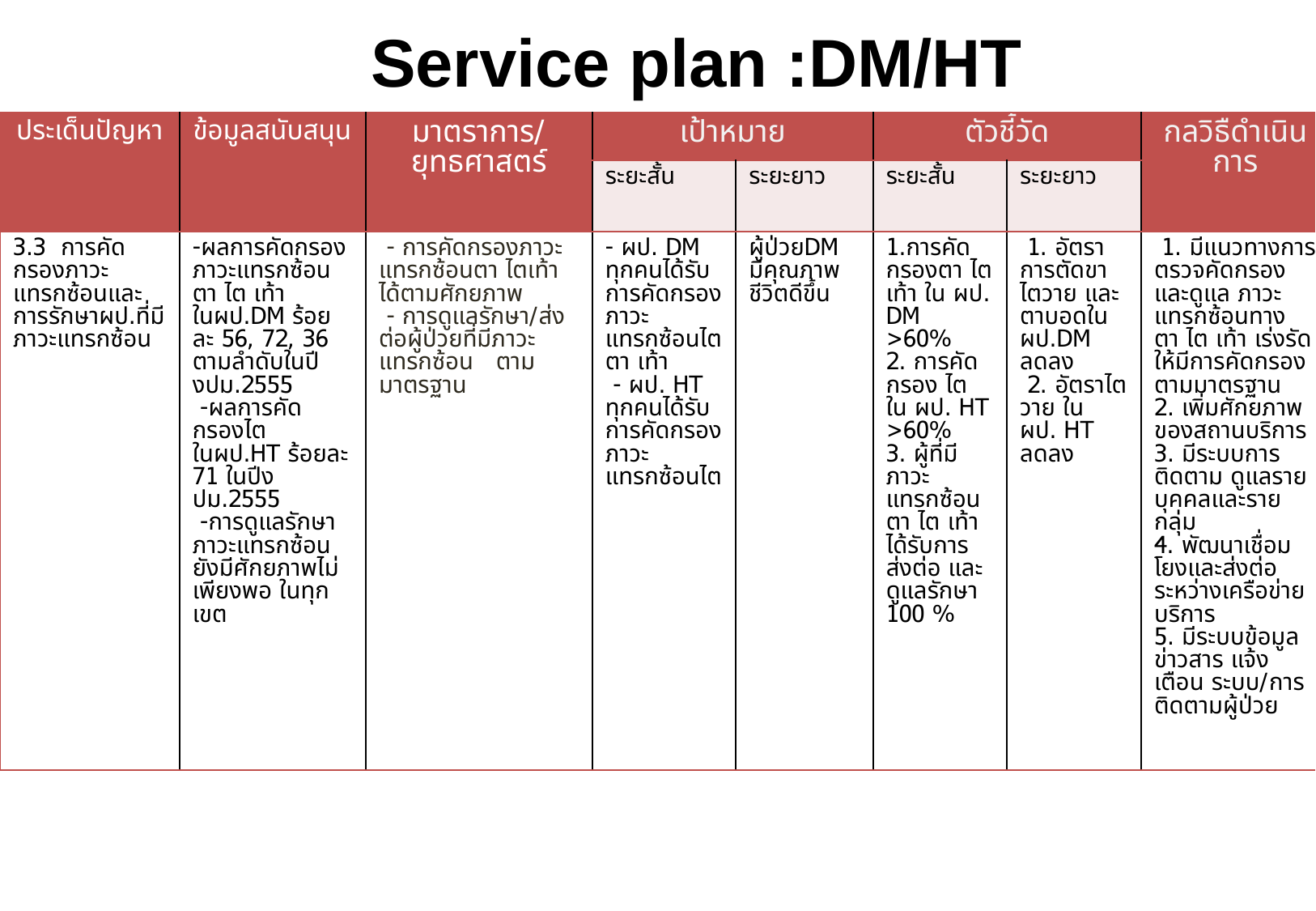

Service plan :DM/HT
#
| ประเด็นปัญหา | ข้อมูลสนับสนุน | มาตราการ/ ยุทธศาสตร์ | เป้าหมาย |  | ตัวชี้วัด |  | กลวิธืดำเนินการ |
| --- | --- | --- | --- | --- | --- | --- | --- |
|  |  |  | ระยะสั้น | ระยะยาว | ระยะสั้น | ระยะยาว |  |
| 3.3 การคัดกรองภาวะแทรกซ้อนและการรักษาผป.ที่มีภาวะแทรกซ้อน | -ผลการคัดกรองภาวะแทรกซ้อนตา ไต เท้า ในผป.DM ร้อยละ 56, 72, 36 ตามลำดับในปี งปม.2555 -ผลการคัดกรองไตในผป.HT ร้อยละ 71 ในปีงปม.2555 -การดูแลรักษาภาวะแทรกซ้อนยังมีศักยภาพไม่เพียงพอ ในทุกเขต | - การคัดกรองภาวะแทรกซ้อนตา ไตเท้า ได้ตามศักยภาพ - การดูแลรักษา/ส่งต่อผู้ป่วยที่มีภาวะแทรกซ้อน ตามมาตรฐาน | - ผป. DM ทุกคนได้รับการคัดกรองภาวะแทรกซ้อนไต ตา เท้า - ผป. HT ทุกคนได้รับการคัดกรองภาวะแทรกซ้อนไต | ผู้ป่วยDM มีคุณภาพชีวิตดีขึ้น | 1.การคัดกรองตา ไต เท้า ใน ผป. DM >60% 2. การคัดกรอง ไต ใน ผป. HT >60% 3. ผู้ที่มีภาวะแทรกซ้อน ตา ไต เท้า ได้รับการส่งต่อ และดูแลรักษา 100 % | 1. อัตราการตัดขา ไตวาย และตาบอดใน ผป.DM ลดลง 2. อัตราไตวาย ใน ผป. HT ลดลง | 1. มีแนวทางการตรวจคัดกรองและดูแล ภาวะแทรกซ้อนทาง ตา ไต เท้า เร่งรัดให้มีการคัดกรองตามมาตรฐาน 2. เพิ่มศักยภาพของสถานบริการ 3. มีระบบการติดตาม ดูแลรายบุคคลและรายกลุ่ม 4. พัฒนาเชื่อมโยงและส่งต่อระหว่างเครือข่ายบริการ 5. มีระบบข้อมูลข่าวสาร แจ้งเตือน ระบบ/การติดตามผู้ป่วย |